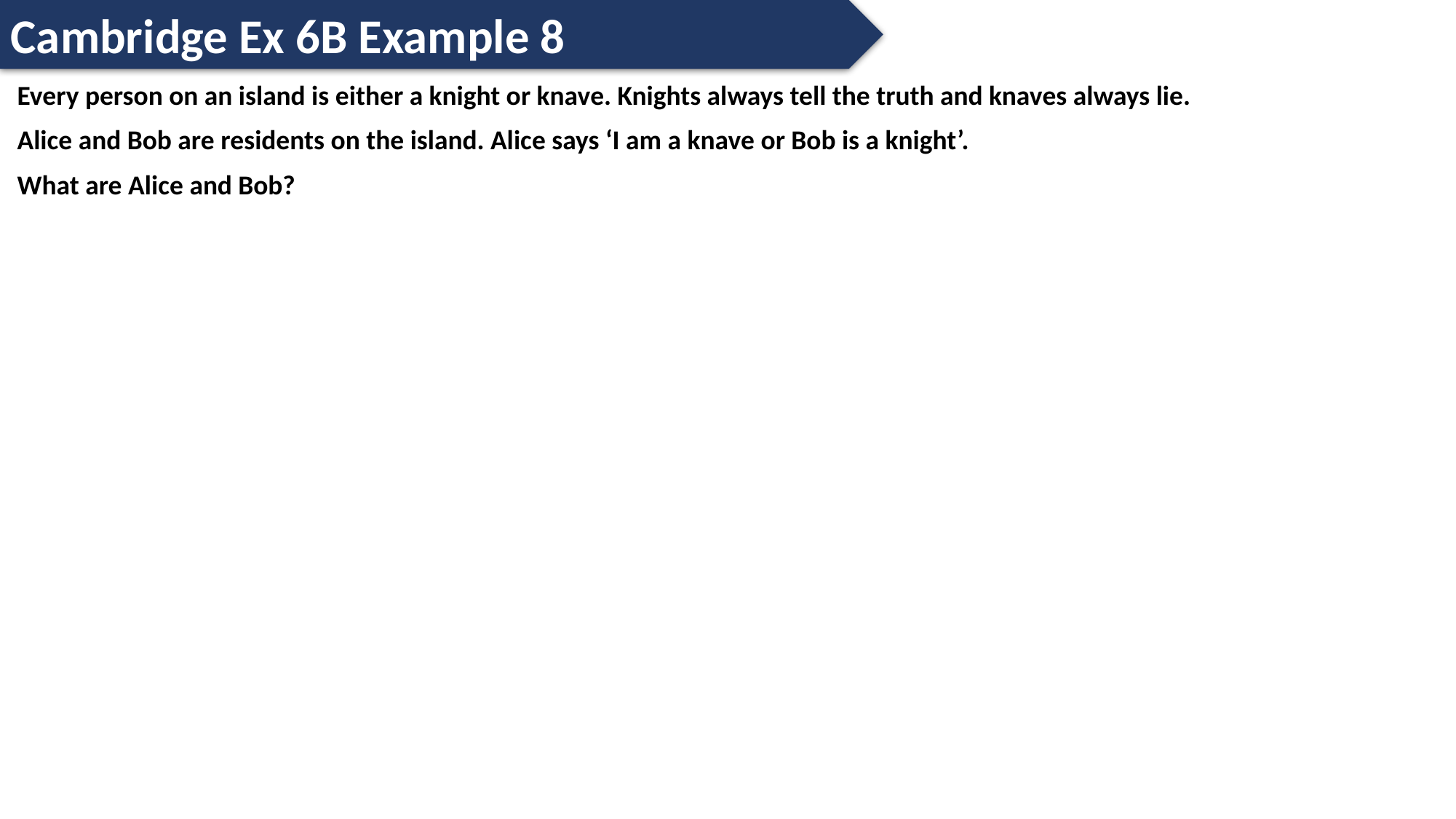

Cambridge Ex 6B Example 8
Every person on an island is either a knight or knave. Knights always tell the truth and knaves always lie.
Alice and Bob are residents on the island. Alice says ‘I am a knave or Bob is a knight’.
What are Alice and Bob?